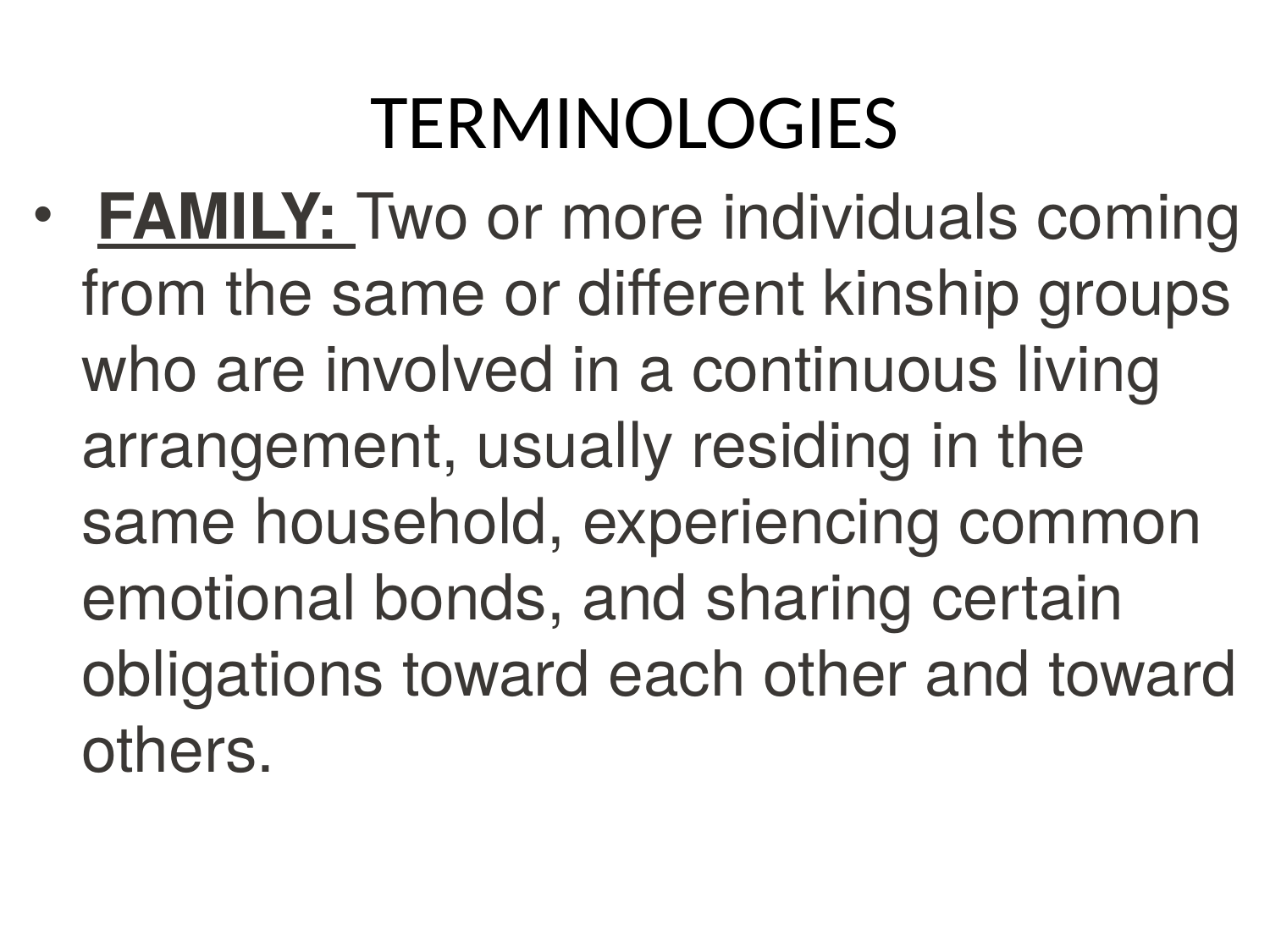

# TERMINOLOGIES
 FAMILY: Two or more individuals coming from the same or different kinship groups who are involved in a continuous living arrangement, usually residing in the same household, experiencing common emotional bonds, and sharing certain obligations toward each other and toward others.